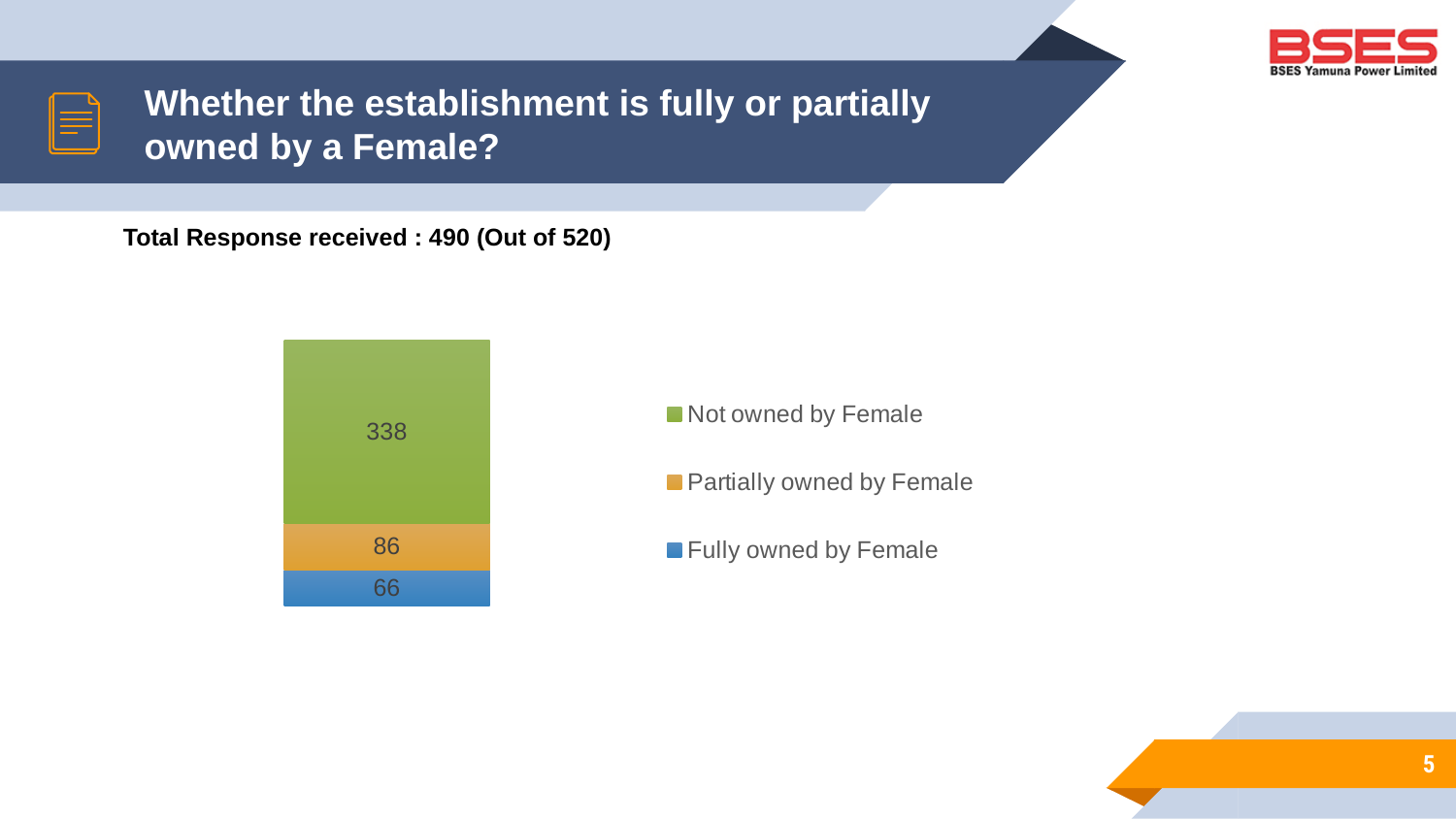

# Whether the establishment is fully or partially owned by a Female?

Total Response received : 490 (Out of 520)

### Chart

| Category | Fully owned by Female  | Partially owned by Female  | Not owned by Female   |
|---|---|---|---|
5